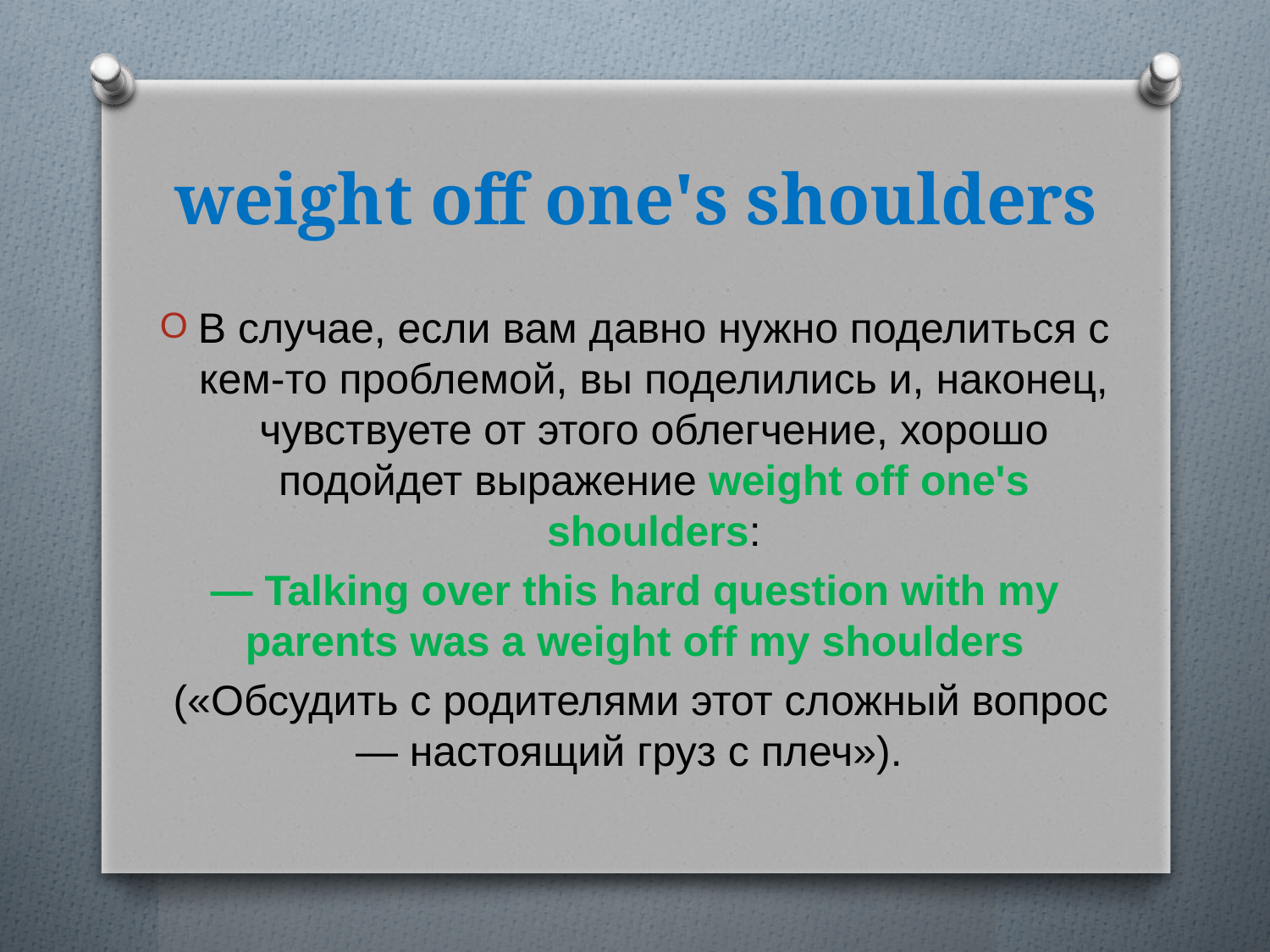

# weight off one's shoulders
В случае, если вам давно нужно поделиться с кем-то проблемой, вы поделились и, наконец, чувствуете от этого облегчение, хорошо подойдет выражение weight off one's shoulders:
— Talking over this hard question with my parents was a weight off my shoulders
 («Обсудить с родителями этот сложный вопрос — настоящий груз с плеч»).